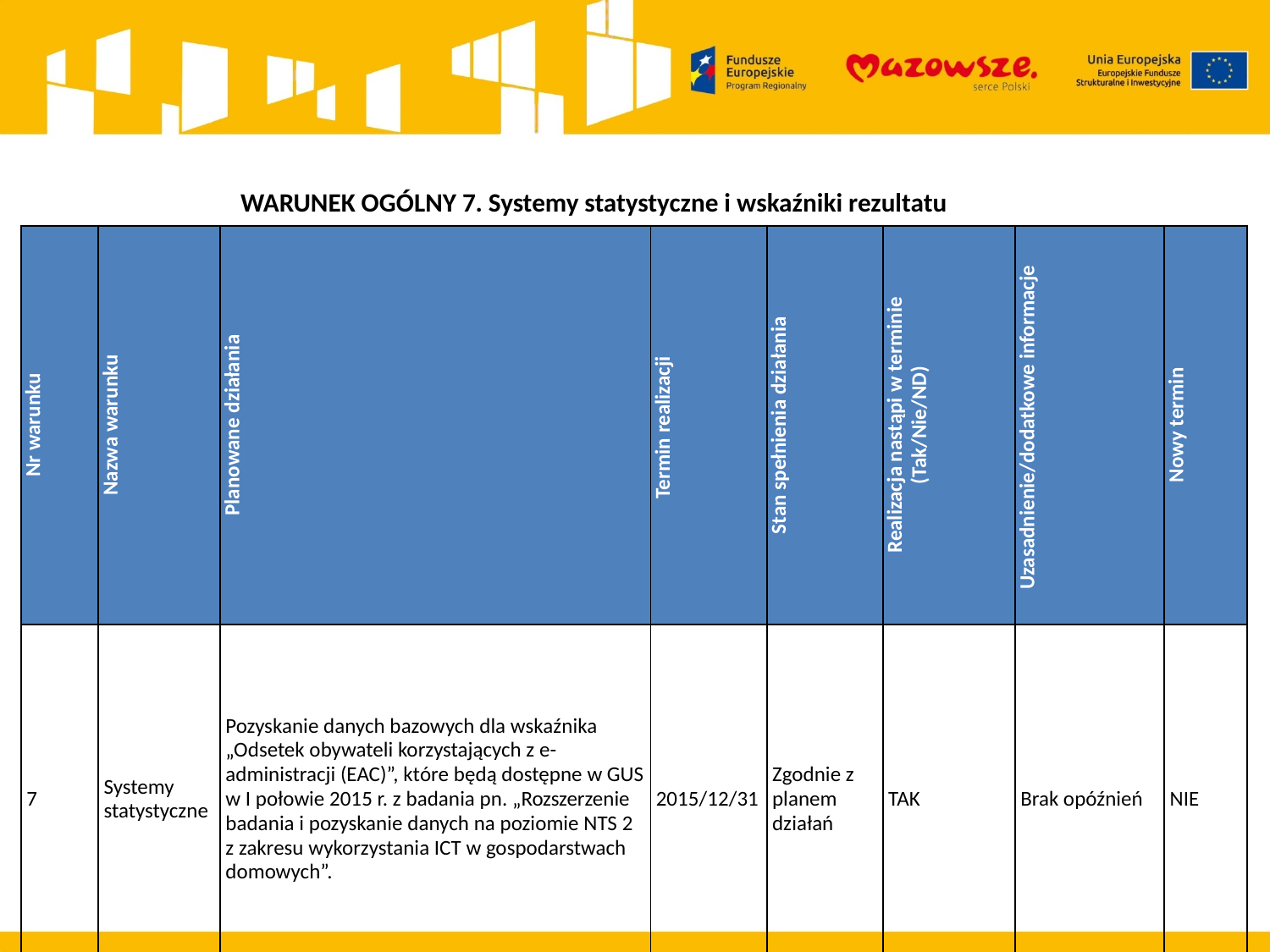

WARUNEK OGÓLNY 7. Systemy statystyczne i wskaźniki rezultatu

| Nr warunku | Nazwa warunku | Planowane działania | Termin realizacji | Stan spełnienia działania | Realizacja nastąpi w terminie (Tak/Nie/ND) | Uzasadnienie/dodatkowe informacje | Nowy termin |
| --- | --- | --- | --- | --- | --- | --- | --- |
| 7 | Systemy statystyczne | Pozyskanie danych bazowych dla wskaźnika „Odsetek obywateli korzystających z e-administracji (EAC)”, które będą dostępne w GUS w I połowie 2015 r. z badania pn. „Rozszerzenie badania i pozyskanie danych na poziomie NTS 2 z zakresu wykorzystania ICT w gospodarstwach domowych”. | 2015/12/31 | Zgodnie z planem działań | TAK | Brak opóźnień | NIE |